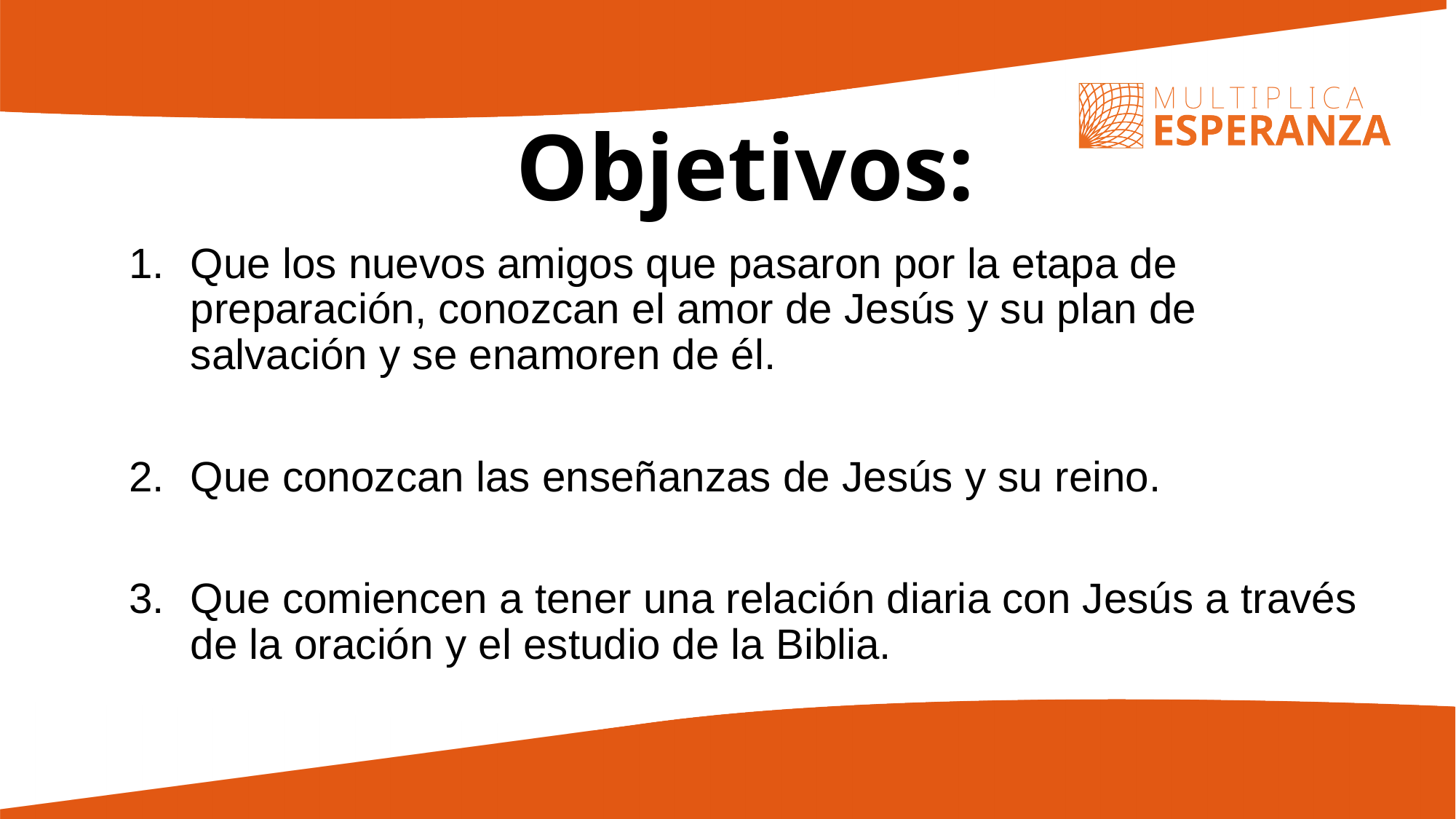

Objetivos:
Que los nuevos amigos que pasaron por la etapa de preparación, conozcan el amor de Jesús y su plan de salvación y se enamoren de él.

Que conozcan las enseñanzas de Jesús y su reino.

Que comiencen a tener una relación diaria con Jesús a través de la oración y el estudio de la Biblia.